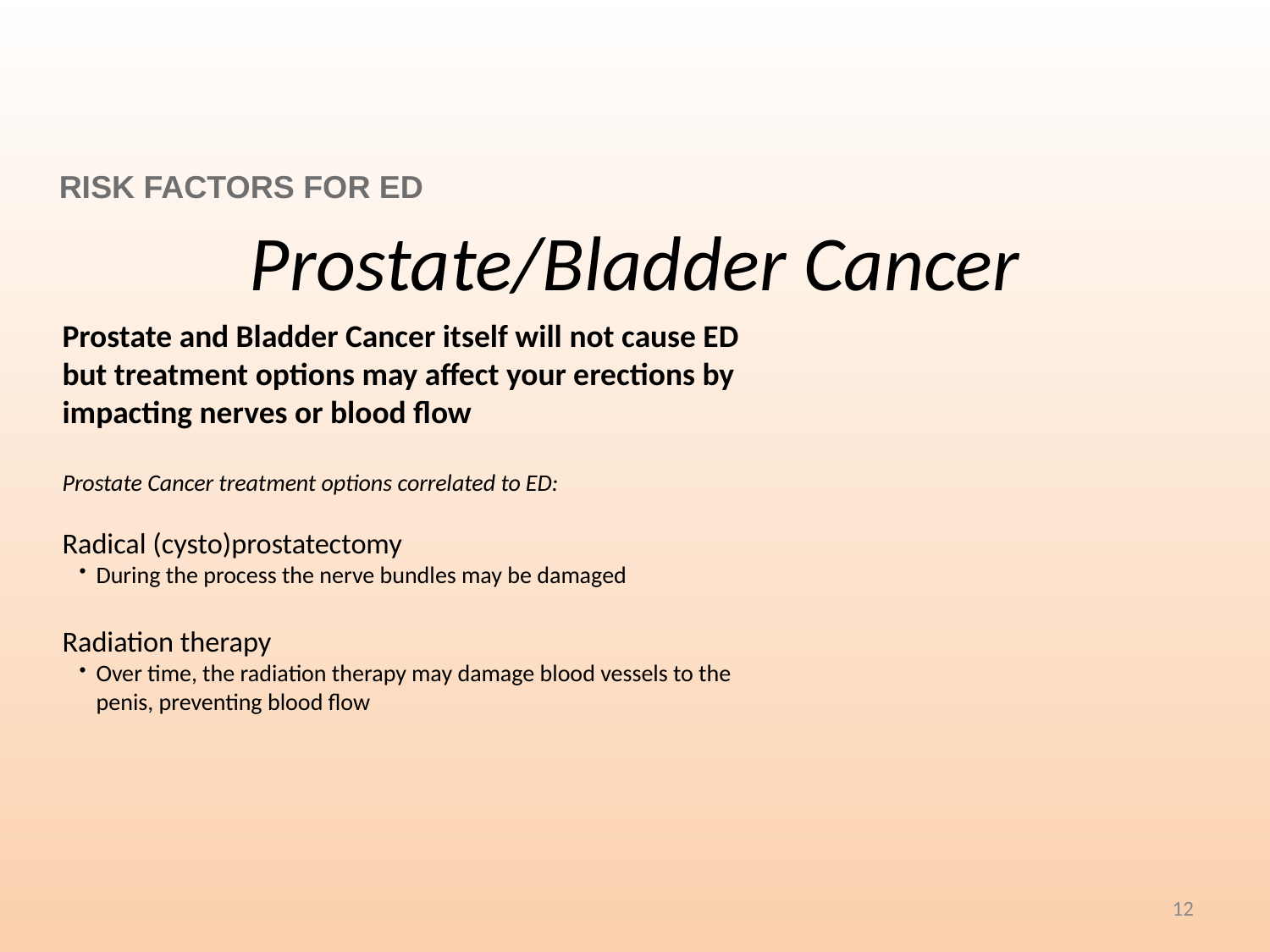

RISK FACTORS FOR ED
# Prostate/Bladder Cancer
Prostate and Bladder Cancer itself will not cause ED but treatment options may affect your erections by impacting nerves or blood flow

Prostate Cancer treatment options correlated to ED:

Radical (cysto)prostatectomy
During the process the nerve bundles may be damaged

Radiation therapy
Over time, the radiation therapy may damage blood vessels to the penis, preventing blood flow
12